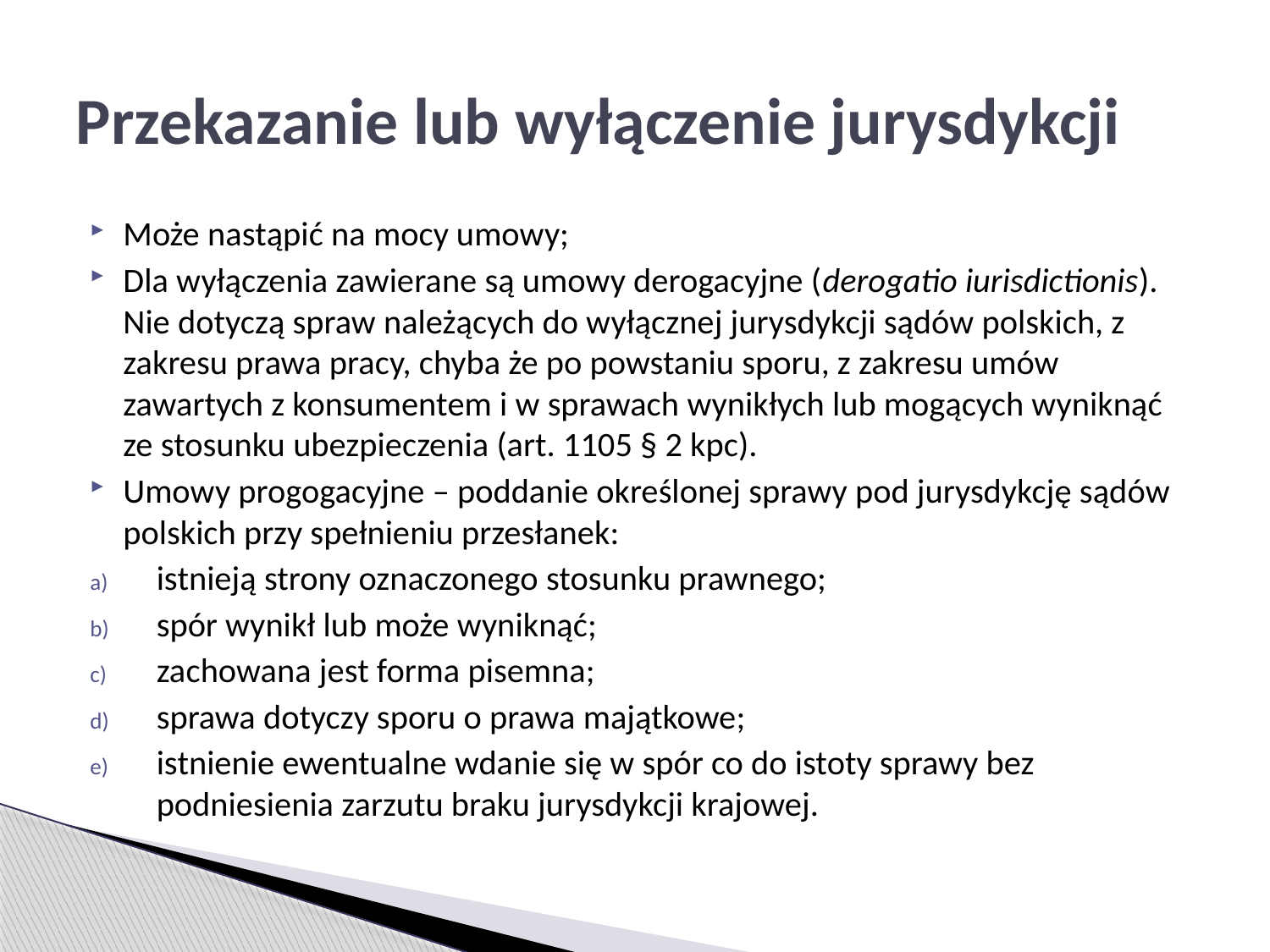

# Przekazanie lub wyłączenie jurysdykcji
Może nastąpić na mocy umowy;
Dla wyłączenia zawierane są umowy derogacyjne (derogatio iurisdictionis). Nie dotyczą spraw należących do wyłącznej jurysdykcji sądów polskich, z zakresu prawa pracy, chyba że po powstaniu sporu, z zakresu umów zawartych z konsumentem i w sprawach wynikłych lub mogących wyniknąć ze stosunku ubezpieczenia (art. 1105 § 2 kpc).
Umowy progogacyjne – poddanie określonej sprawy pod jurysdykcję sądów polskich przy spełnieniu przesłanek:
istnieją strony oznaczonego stosunku prawnego;
spór wynikł lub może wyniknąć;
zachowana jest forma pisemna;
sprawa dotyczy sporu o prawa majątkowe;
istnienie ewentualne wdanie się w spór co do istoty sprawy bez podniesienia zarzutu braku jurysdykcji krajowej.